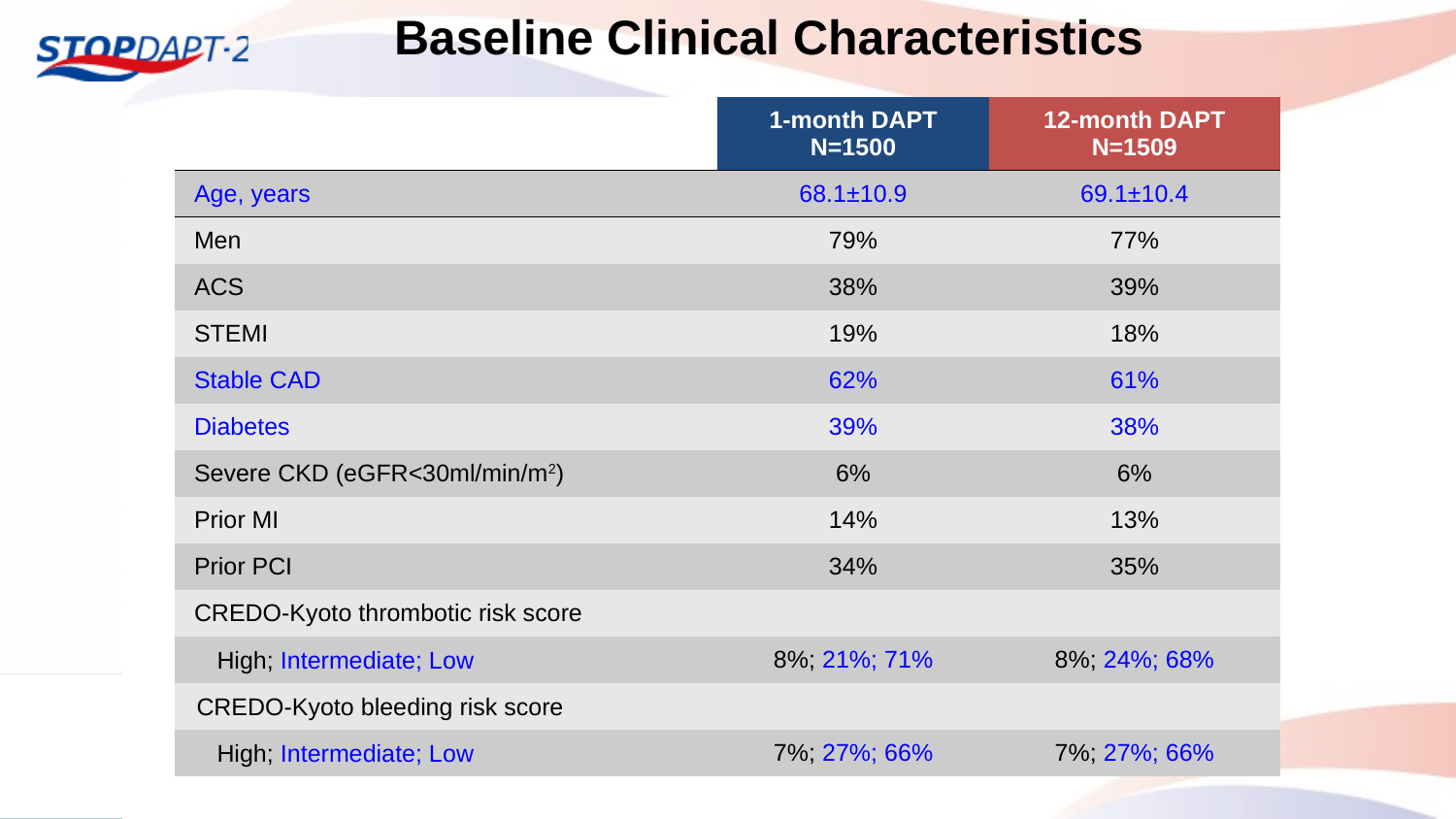

# Baseline Clinical Characteristics
|  | 1-month DAPT N=1500 | 12-month DAPT N=1509 |
| --- | --- | --- |
| Age, years | 68.1±10.9 | 69.1±10.4 |
| Men | 79% | 77% |
| ACS | 38% | 39% |
| STEMI | 19% | 18% |
| Stable CAD | 62% | 61% |
| Diabetes | 39% | 38% |
| Severe CKD (eGFR<30ml/min/m2) | 6% | 6% |
| Prior MI | 14% | 13% |
| Prior PCI | 34% | 35% |
| CREDO-Kyoto thrombotic risk score |  |  |
| High; Intermediate; Low | 8%; 21%; 71% | 8%; 24%; 68% |
| CREDO-Kyoto bleeding risk score |  |  |
| High; Intermediate; Low | 7%; 27%; 66% | 7%; 27%; 66% |